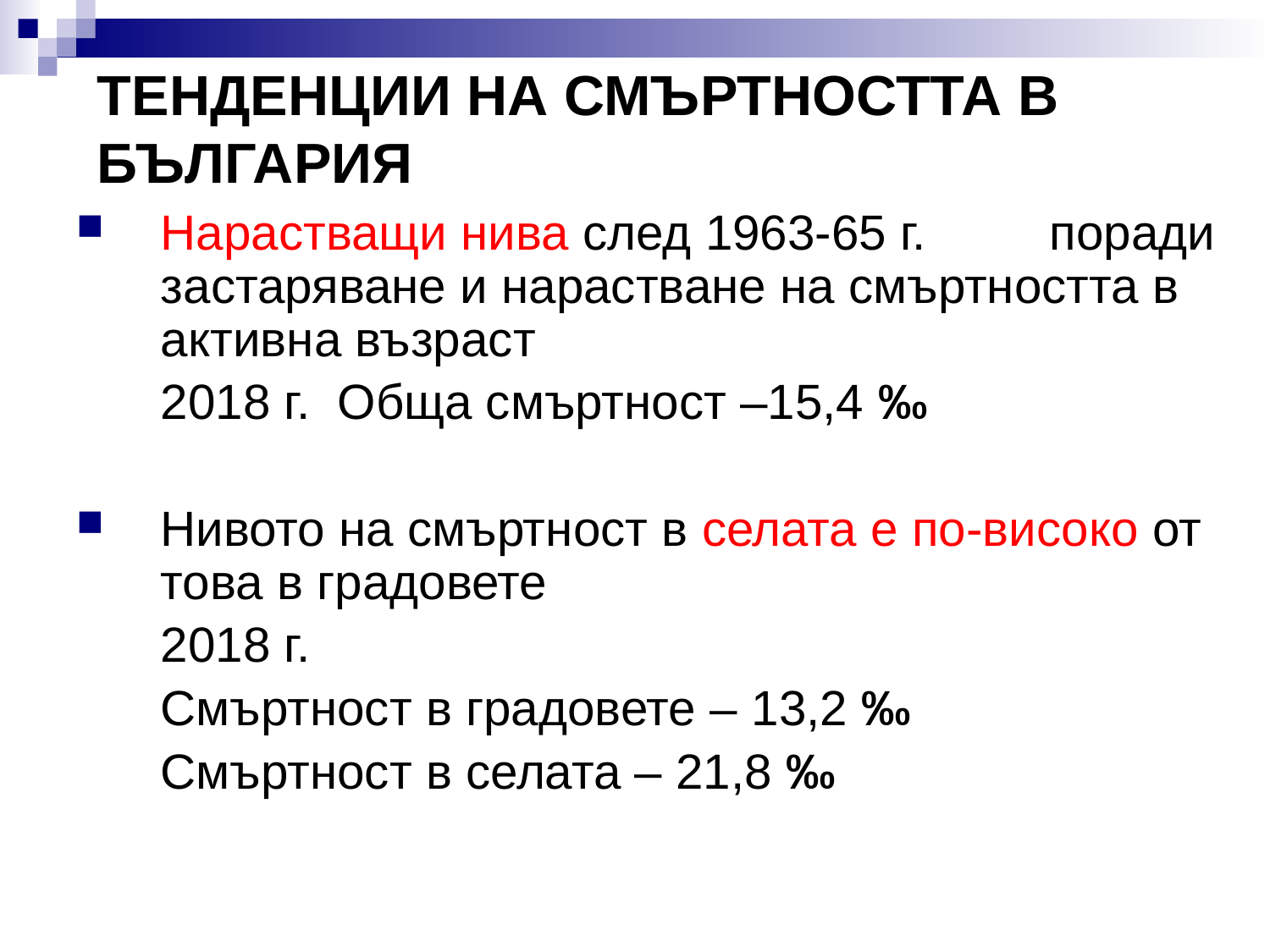

# ТЕНДЕНЦИИ НА СМЪРТНОСТТА В БЪЛГАРИЯ
Нарастващи нива след 1963-65 г.	поради застаряване и нарастване на смъртността в активна възраст
	2018 г.  Обща смъртност –15,4 ‰

Нивото на смъртност в селата е по-високо от това в градовете
	2018 г.
	Смъртност в градовете – 13,2 ‰
	Смъртност в селата – 21,8 ‰